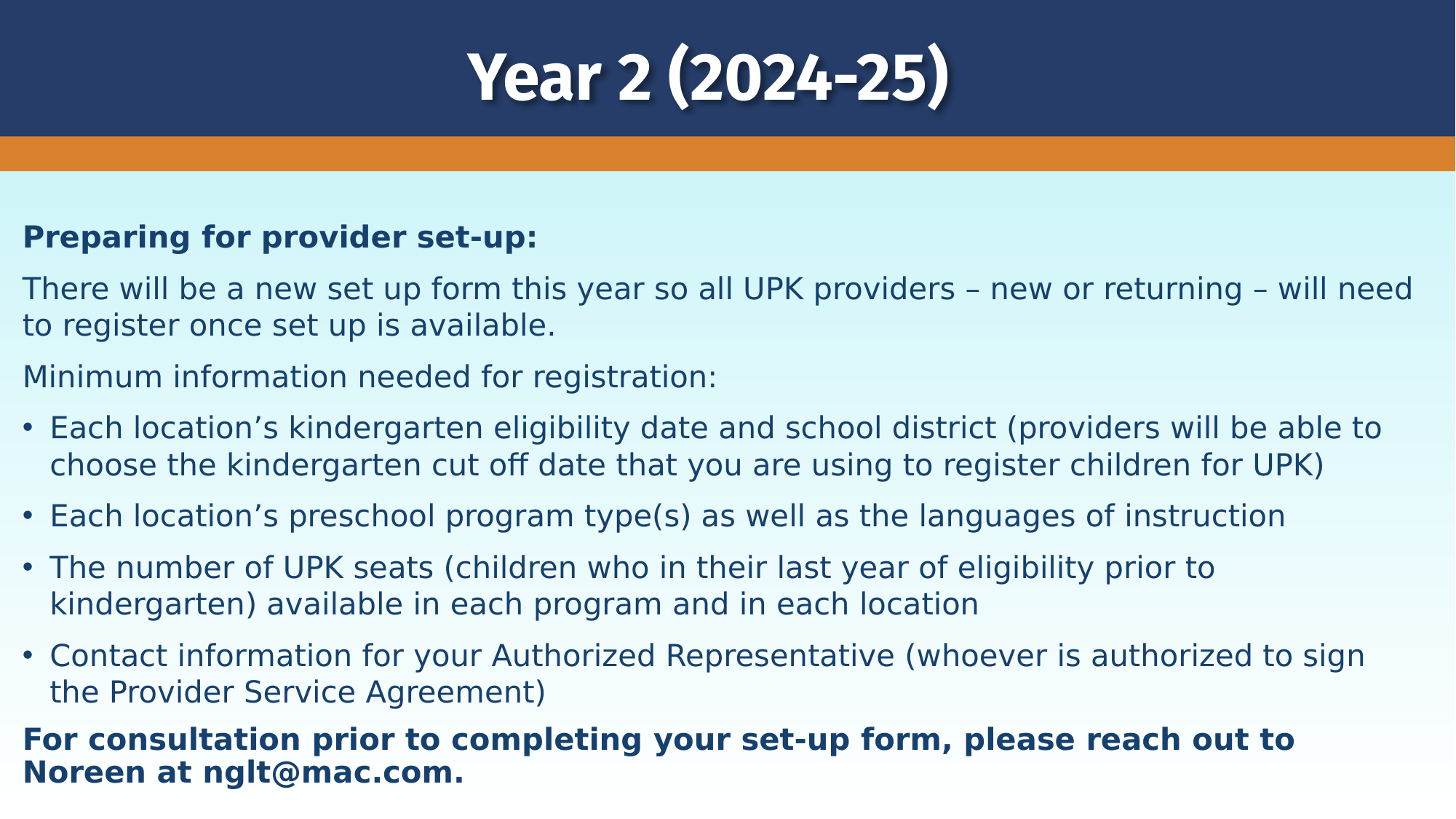

Year 2 (2024-25)

Preparing for provider set-up:
There will be a new set up form this year so all UPK providers – new or returning – will need to register once set up is available.
Minimum information needed for registration:
Each location’s kindergarten eligibility date and school district (providers will be able to choose the kindergarten cut off date that you are using to register children for UPK)
Each location’s preschool program type(s) as well as the languages of instruction
The number of UPK seats (children who in their last year of eligibility prior to kindergarten) available in each program and in each location
Contact information for your Authorized Representative (whoever is authorized to sign the Provider Service Agreement)
For consultation prior to completing your set-up form, please reach out to Noreen at nglt@mac.com.